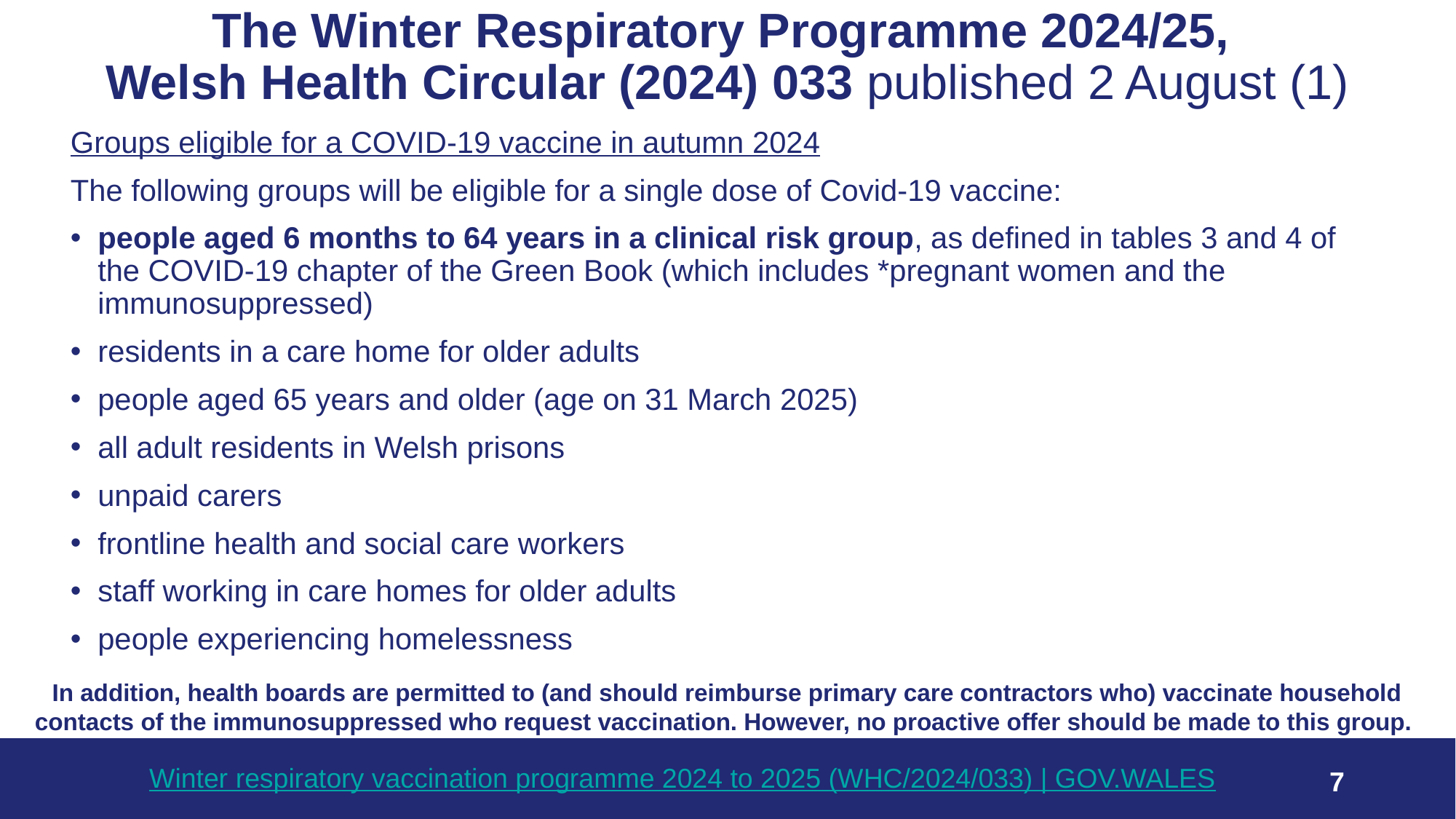

# The Winter Respiratory Programme 2024/25, Welsh Health Circular (2024) 033 published 2 August (1)
Groups eligible for a COVID-19 vaccine in autumn 2024
The following groups will be eligible for a single dose of Covid-19 vaccine:
people aged 6 months to 64 years in a clinical risk group, as defined in tables 3 and 4 of the COVID-19 chapter of the Green Book (which includes *pregnant women and the immunosuppressed)
residents in a care home for older adults
people aged 65 years and older (age on 31 March 2025)
all adult residents in Welsh prisons
unpaid carers
frontline health and social care workers
staff working in care homes for older adults
people experiencing homelessness
In addition, health boards are permitted to (and should reimburse primary care contractors who) vaccinate household contacts of the immunosuppressed who request vaccination. However, no proactive offer should be made to this group.
Winter respiratory vaccination programme 2024 to 2025 (WHC/2024/033) | GOV.WALES
7